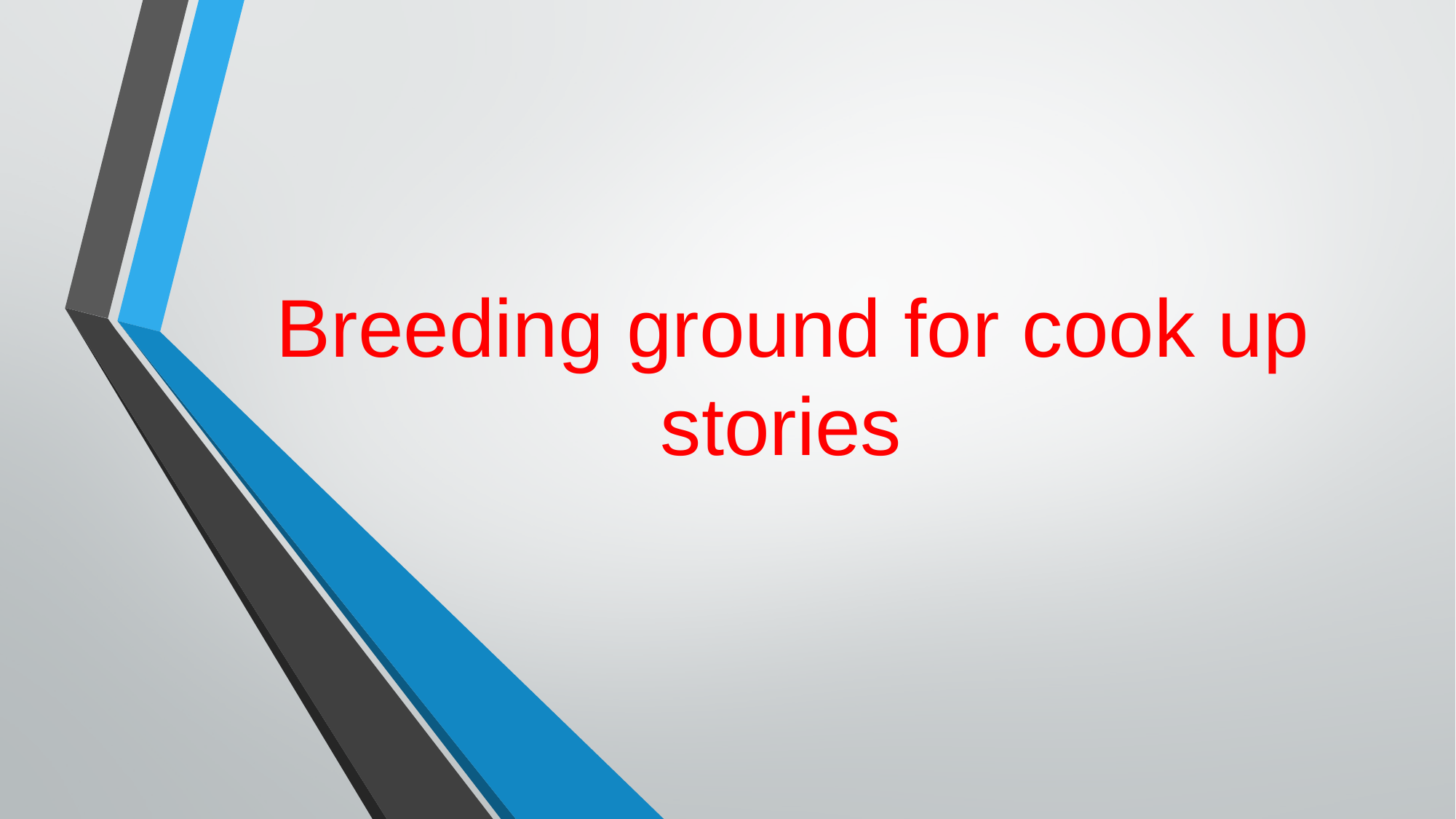

# Breeding ground for cook up stories